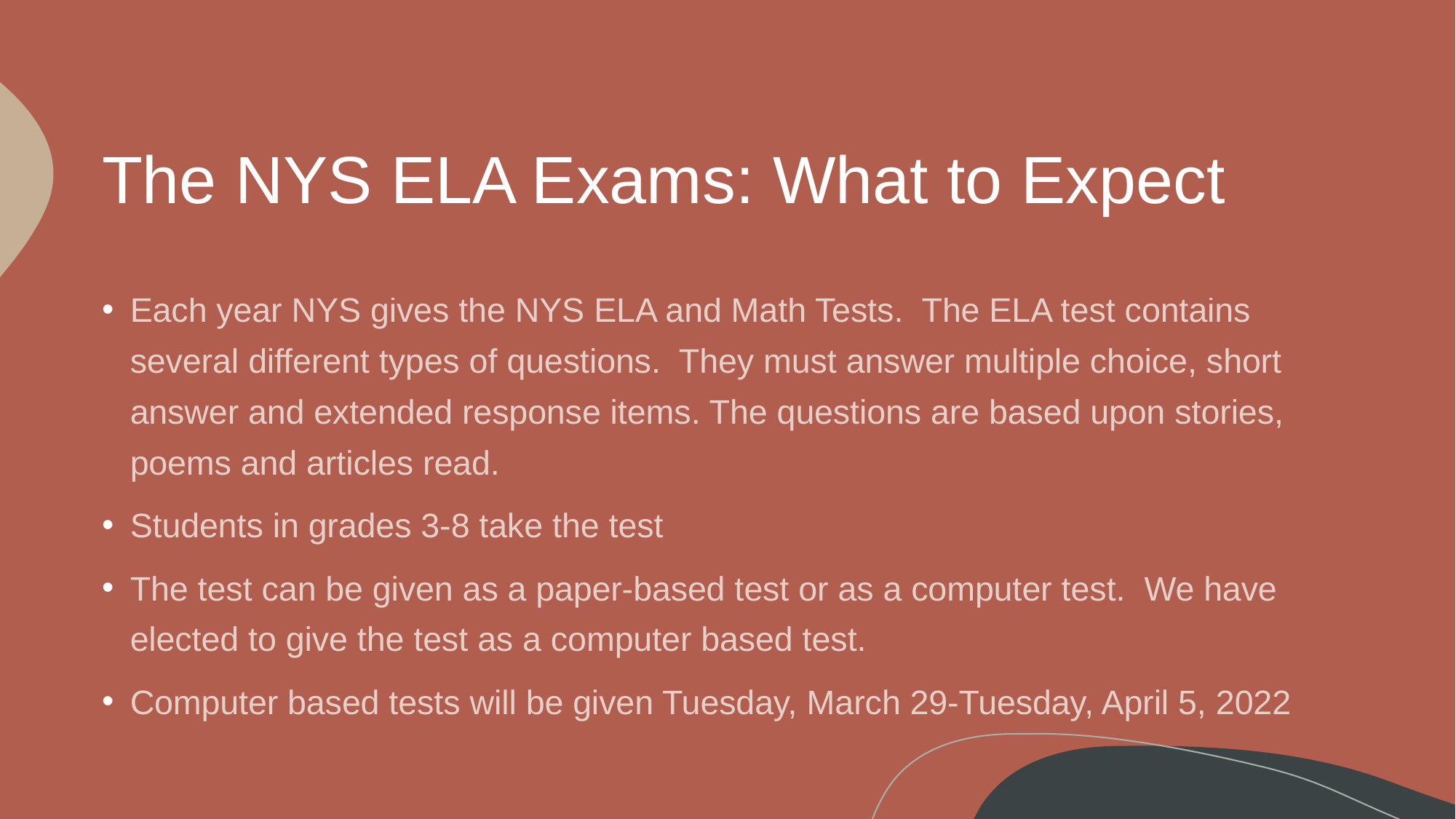

# The NYS ELA Exams: What to Expect
Each year NYS gives the NYS ELA and Math Tests.  The ELA test contains several different types of questions.  They must answer multiple choice, short answer and extended response items. The questions are based upon stories, poems and articles read.
Students in grades 3-8 take the test
The test can be given as a paper-based test or as a computer test.  We have elected to give the test as a computer based test.
Computer based tests will be given Tuesday, March 29-Tuesday, April 5, 2022